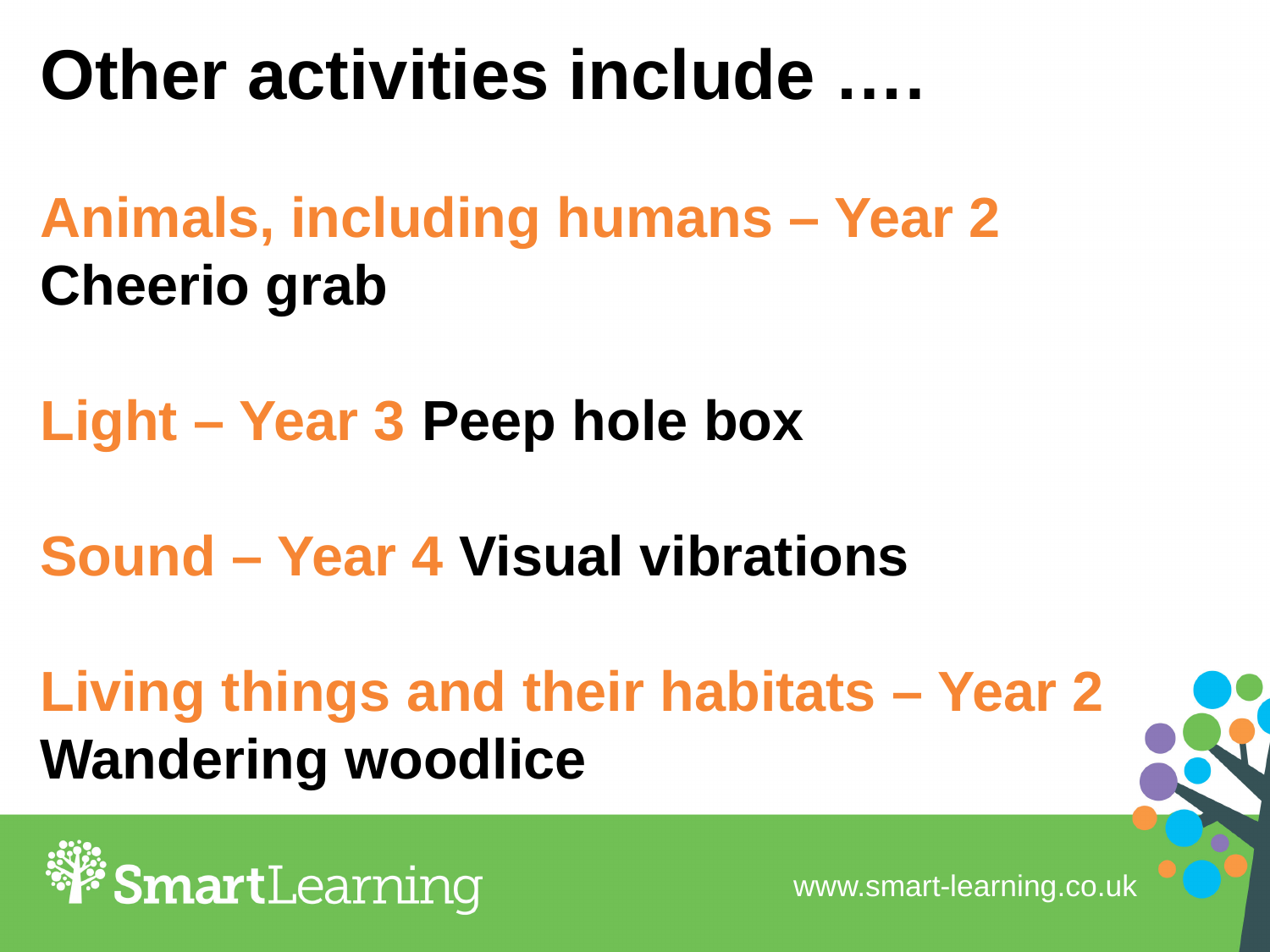

# Other activities include …. Animals, including humans – Year 2 Cheerio grab Light – Year 3 Peep hole box Sound – Year 4 Visual vibrations Living things and their habitats – Year 2 Wandering woodlice